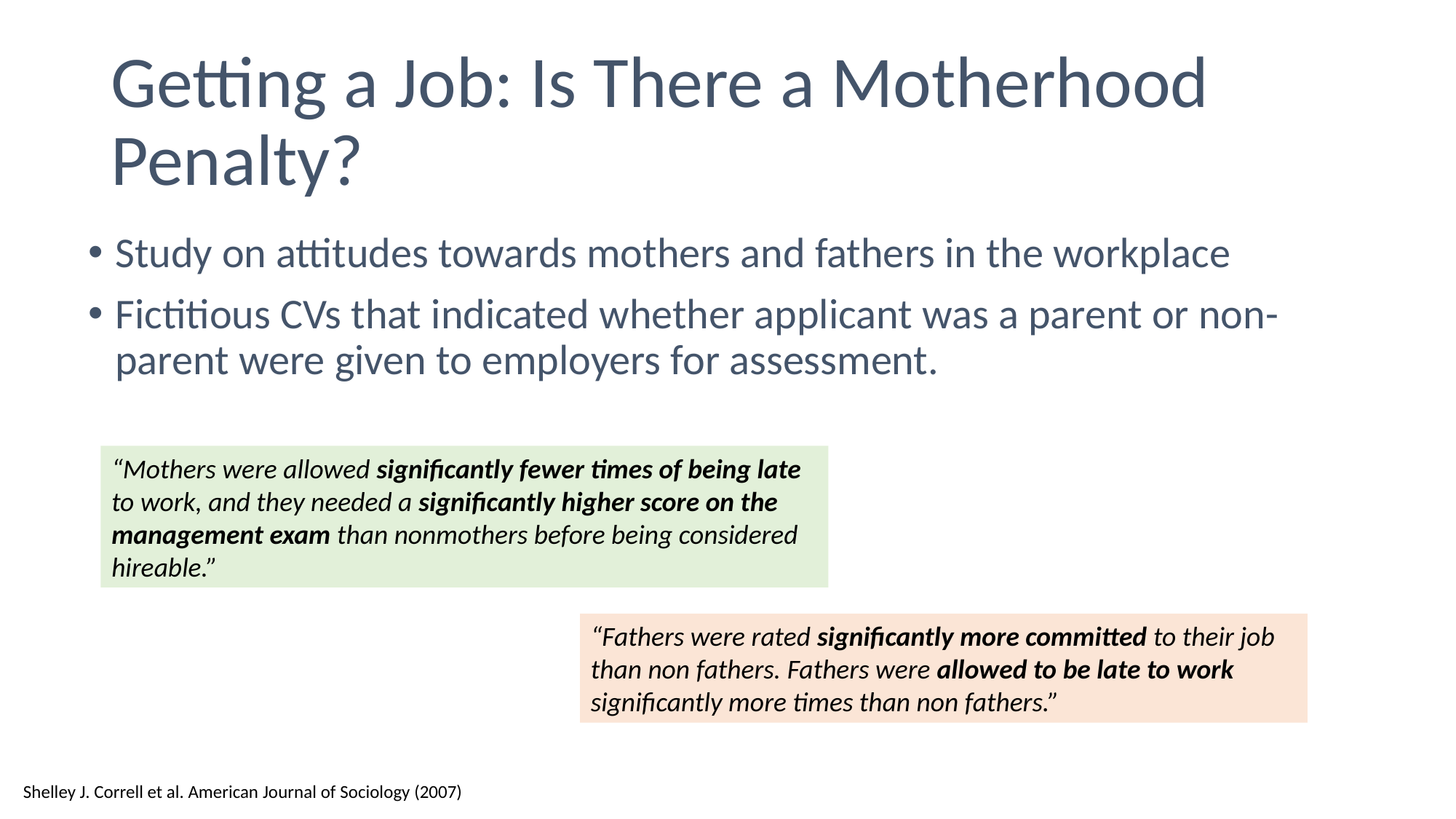

# Getting a Job: Is There a Motherhood Penalty?
Study on attitudes towards mothers and fathers in the workplace
Fictitious CVs that indicated whether applicant was a parent or non-parent were given to employers for assessment.

“Mothers were allowed significantly fewer times of being late to work, and they needed a significantly higher score on the management exam than nonmothers before being considered hireable.”
“Fathers were rated significantly more committed to their job than non fathers. Fathers were allowed to be late to work significantly more times than non fathers.”
Shelley J. Correll et al. American Journal of Sociology (2007)